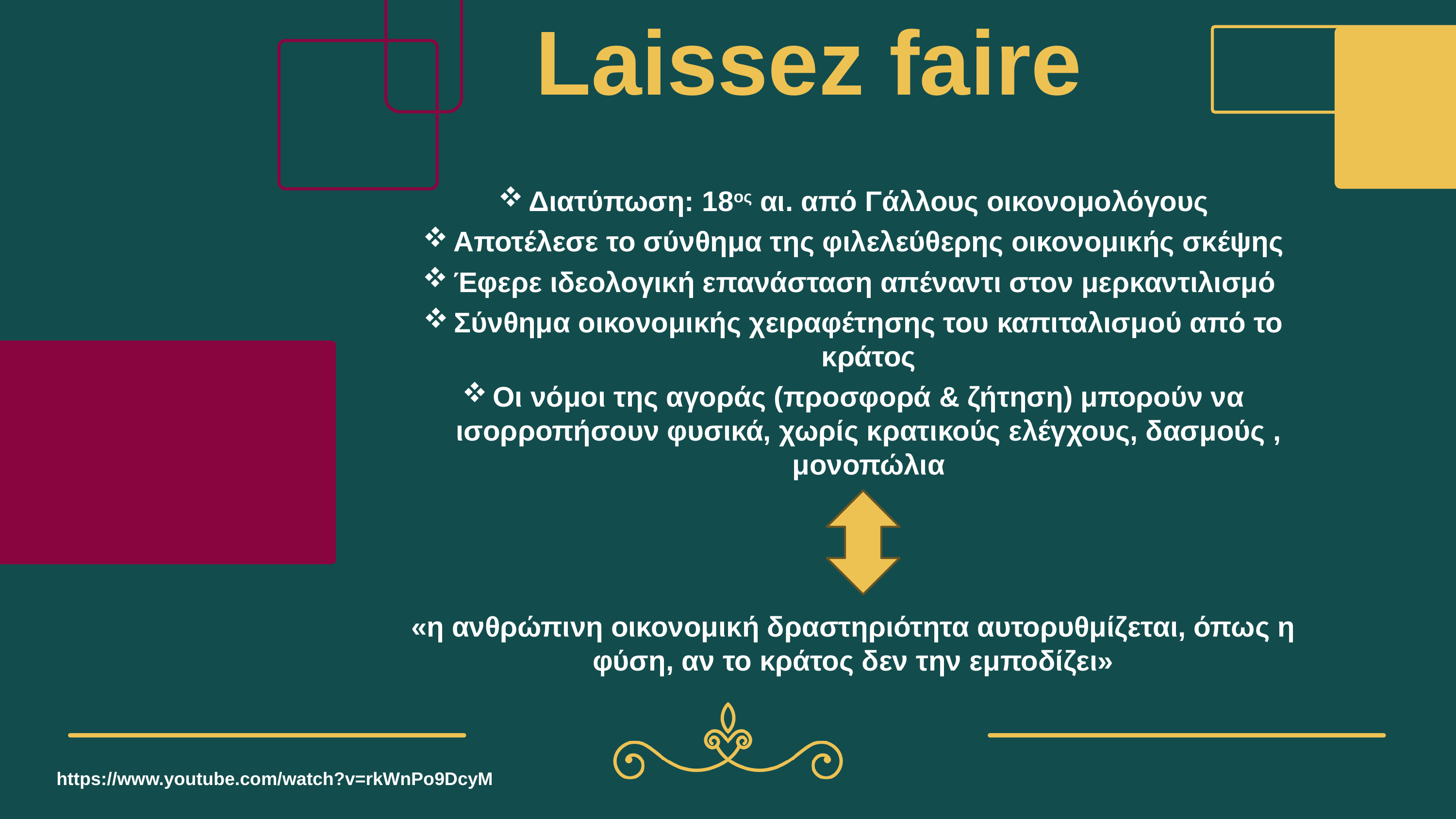

# Laissez faire
Διατύπωση: 18ος αι. από Γάλλους οικονομολόγους
Αποτέλεσε το σύνθημα της φιλελεύθερης οικονομικής σκέψης
Έφερε ιδεολογική επανάσταση απέναντι στον μερκαντιλισμό
Σύνθημα οικονομικής χειραφέτησης του καπιταλισμού από το κράτος
Οι νόμοι της αγοράς (προσφορά & ζήτηση) μπορούν να ισορροπήσουν φυσικά, χωρίς κρατικούς ελέγχους, δασμούς , μονοπώλια

«η ανθρώπινη οικονομική δραστηριότητα αυτορυθμίζεται, όπως η φύση, αν το κράτος δεν την εμποδίζει»

https://www.youtube.com/watch?v=rkWnPo9DcyM